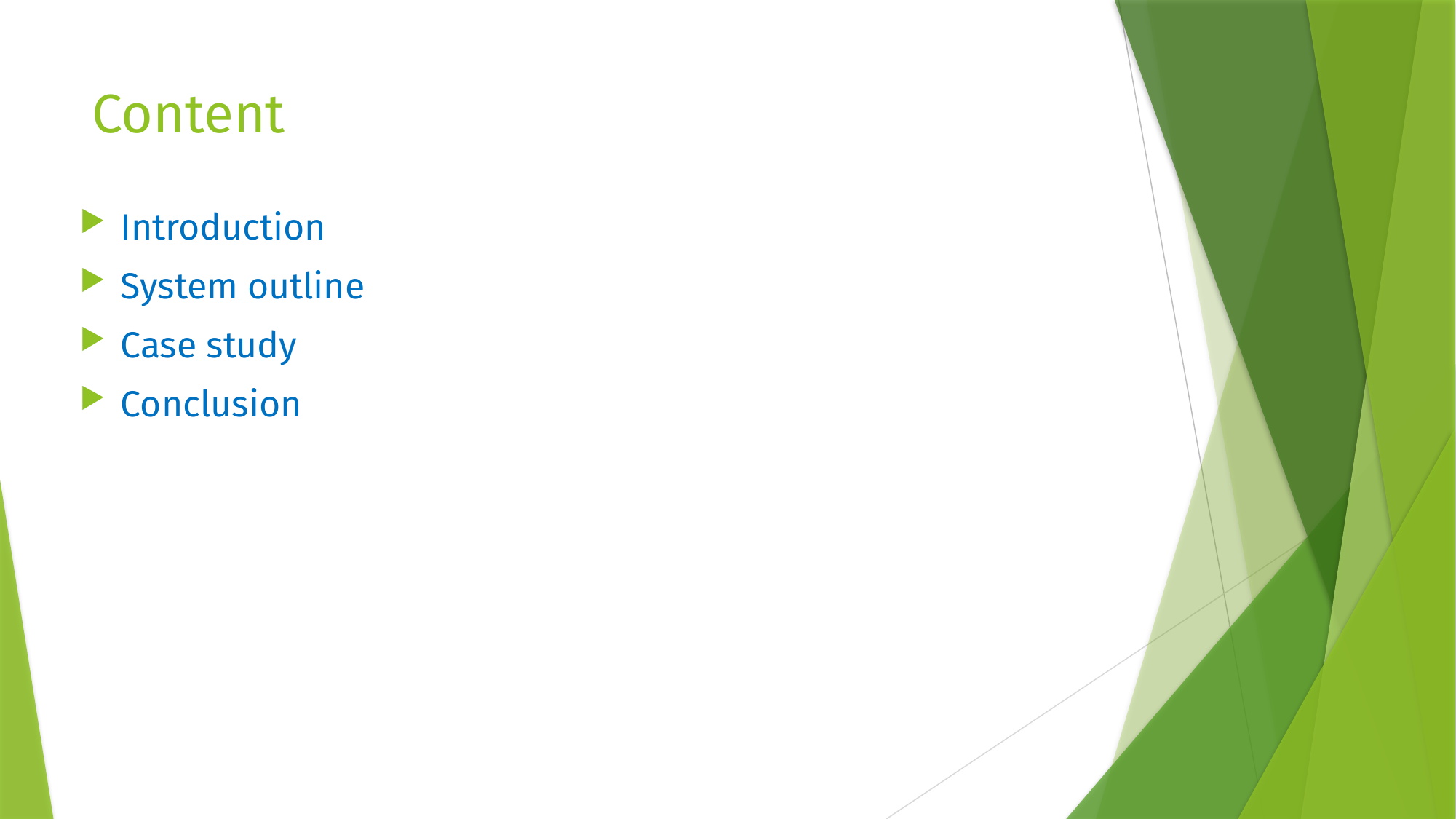

# Content
Introduction
System outline
Case study
Conclusion